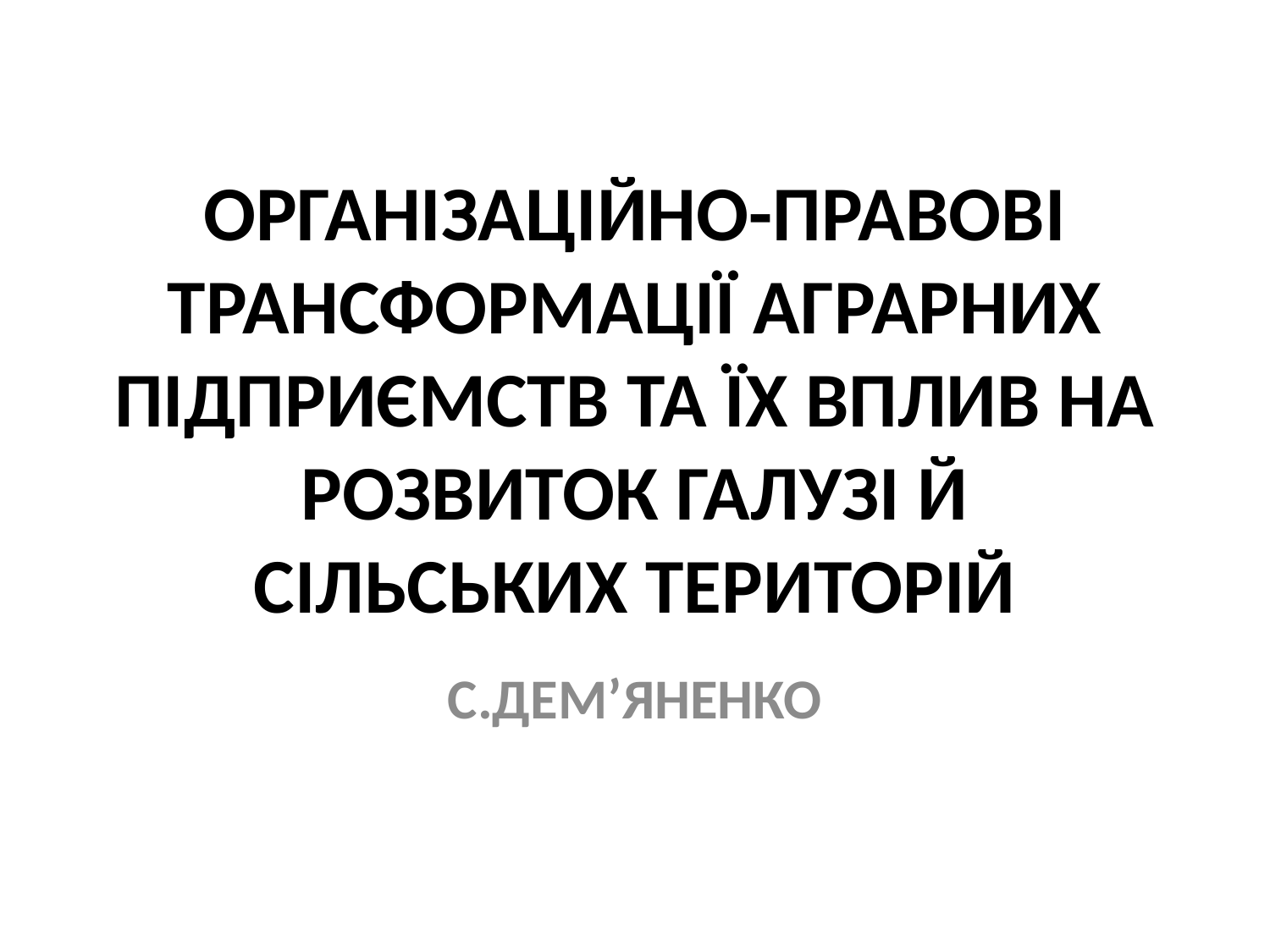

# ОРГАНІЗАЦІЙНО-ПРАВОВІ ТРАНСФОРМАЦІЇ АГРАРНИХ ПІДПРИЄМСТВ ТА ЇХ ВПЛИВ НА РОЗВИТОК ГАЛУЗІ Й СІЛЬСЬКИХ ТЕРИТОРІЙ
С.ДЕМ’ЯНЕНКО